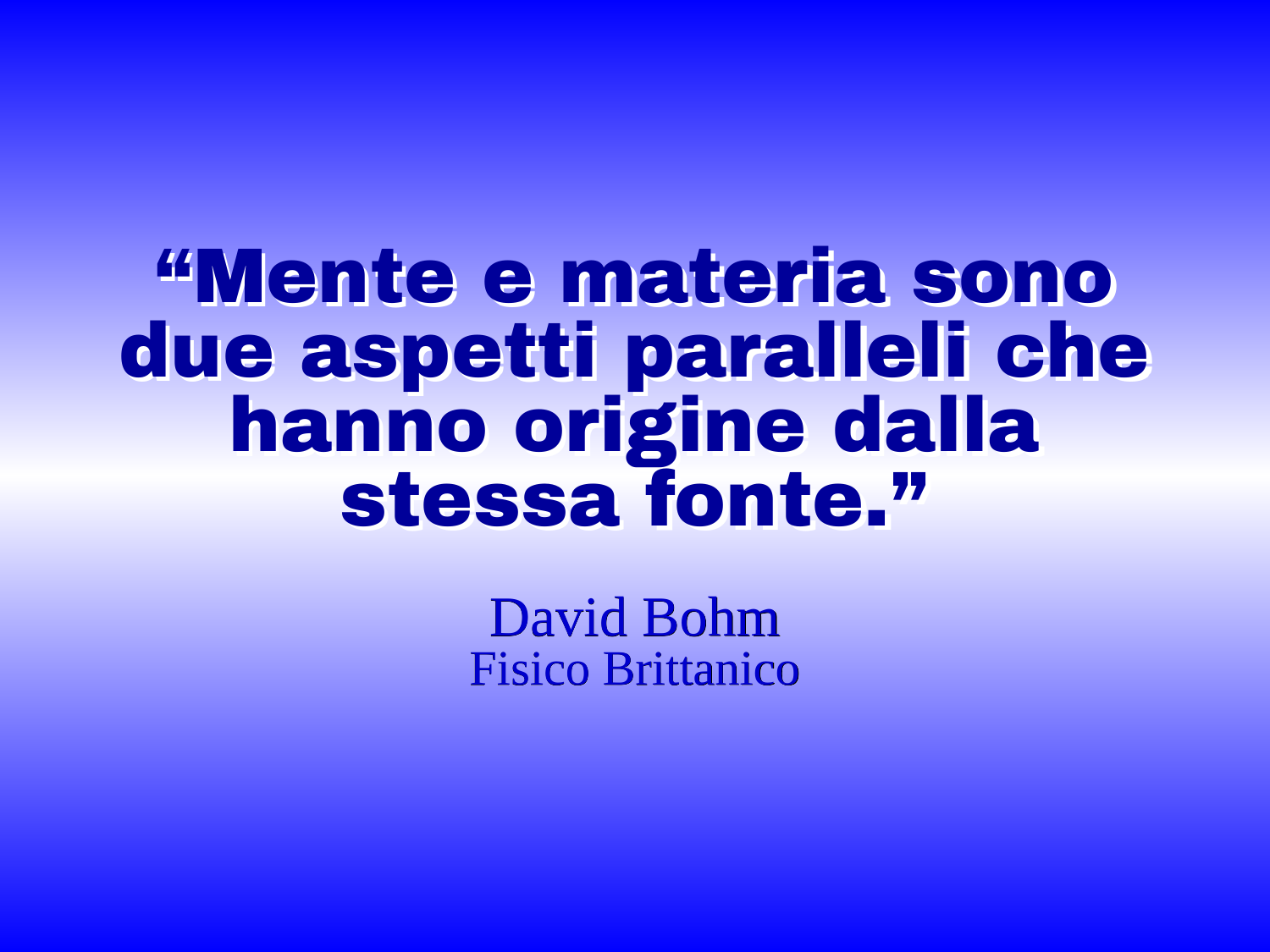

“Mente e materia sono due aspetti paralleli che hanno origine dalla stessa fonte.”
David Bohm
Fisico Brittanico